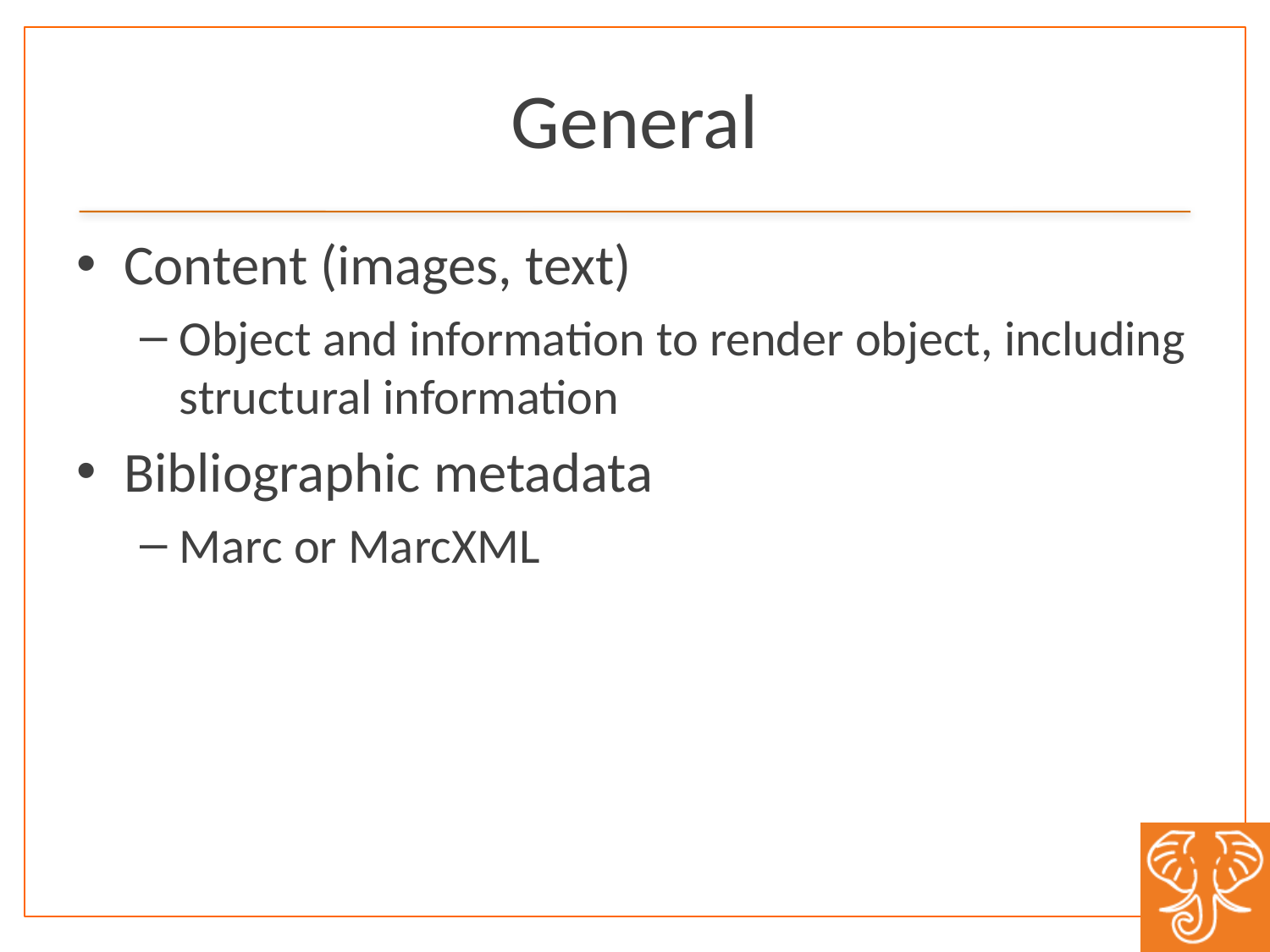

# General
Content (images, text)
Object and information to render object, including structural information
Bibliographic metadata
Marc or MarcXML